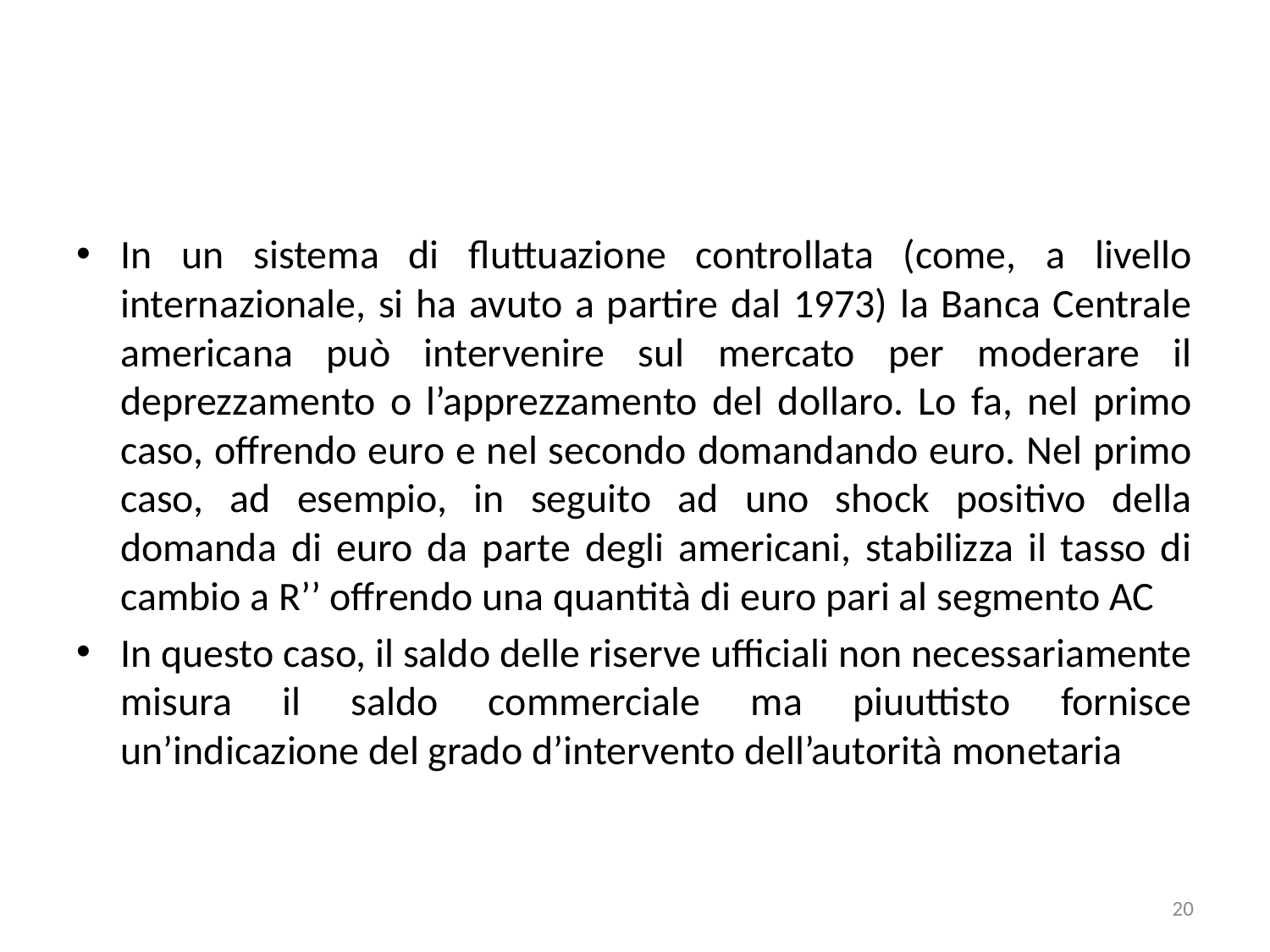

#
In un sistema di fluttuazione controllata (come, a livello internazionale, si ha avuto a partire dal 1973) la Banca Centrale americana può intervenire sul mercato per moderare il deprezzamento o l’apprezzamento del dollaro. Lo fa, nel primo caso, offrendo euro e nel secondo domandando euro. Nel primo caso, ad esempio, in seguito ad uno shock positivo della domanda di euro da parte degli americani, stabilizza il tasso di cambio a R’’ offrendo una quantità di euro pari al segmento AC
In questo caso, il saldo delle riserve ufficiali non necessariamente misura il saldo commerciale ma piuuttisto fornisce un’indicazione del grado d’intervento dell’autorità monetaria
20